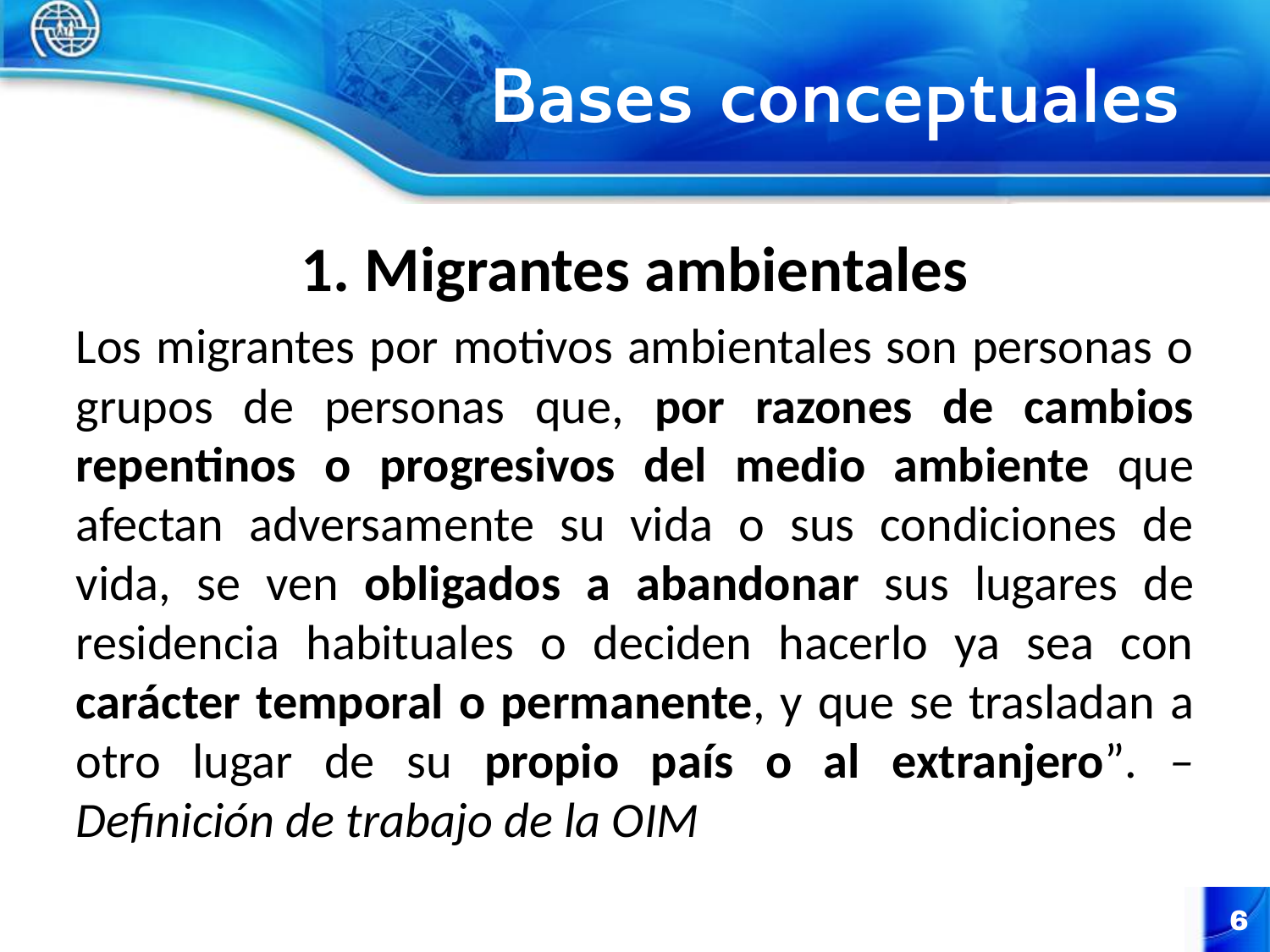

# Bases conceptuales
1. Migrantes ambientales
Los migrantes por motivos ambientales son personas o grupos de personas que, por razones de cambios repentinos o progresivos del medio ambiente que afectan adversamente su vida o sus condiciones de vida, se ven obligados a abandonar sus lugares de residencia habituales o deciden hacerlo ya sea con carácter temporal o permanente, y que se trasladan a otro lugar de su propio país o al extranjero”. – Definición de trabajo de la OIM

6